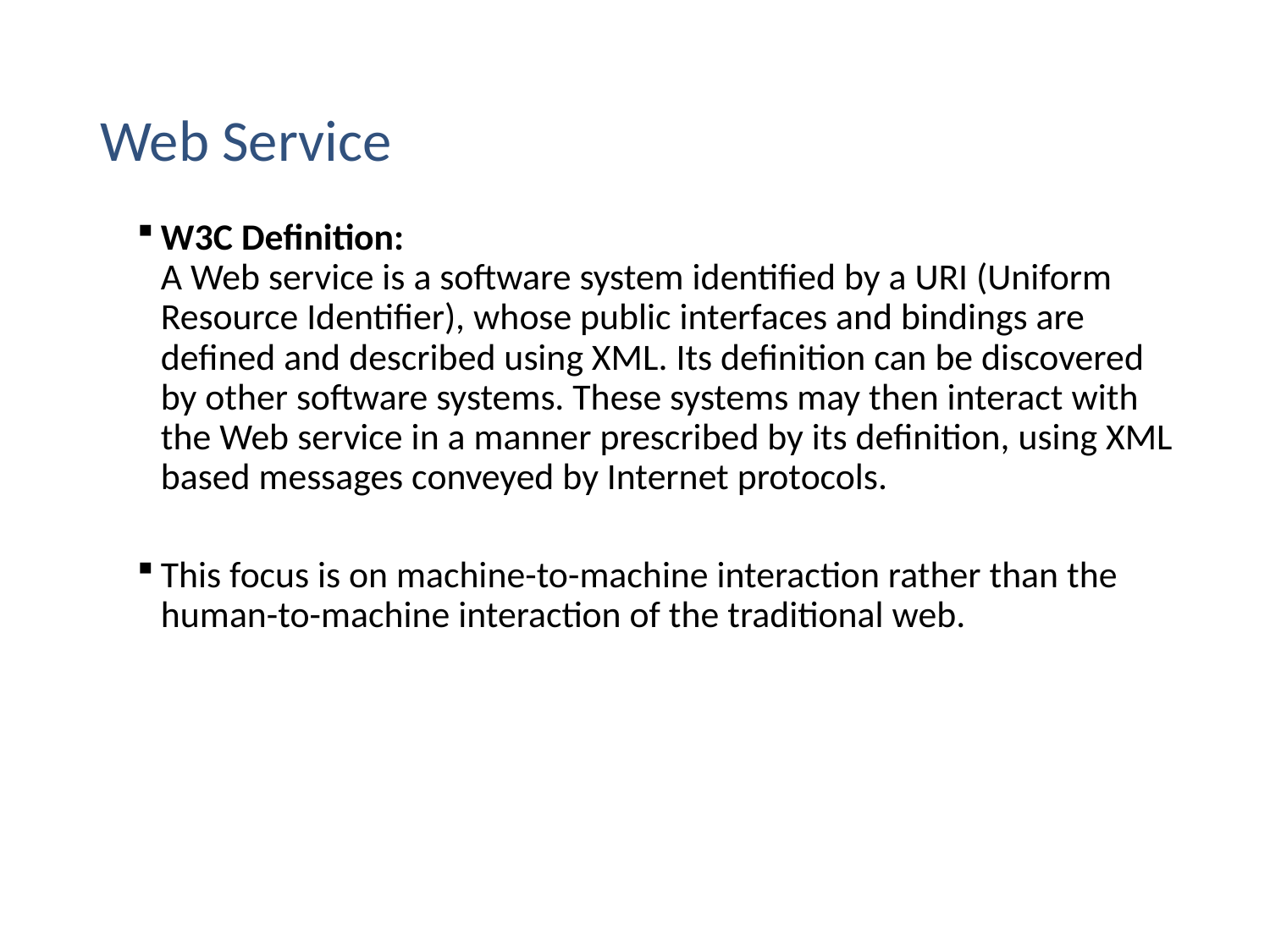

# Web Service
W3C Definition:
A Web service is a software system identified by a URI (Uniform Resource Identifier), whose public interfaces and bindings are defined and described using XML. Its definition can be discovered by other software systems. These systems may then interact with the Web service in a manner prescribed by its definition, using XML based messages conveyed by Internet protocols.
This focus is on machine-to-machine interaction rather than the human-to-machine interaction of the traditional web.